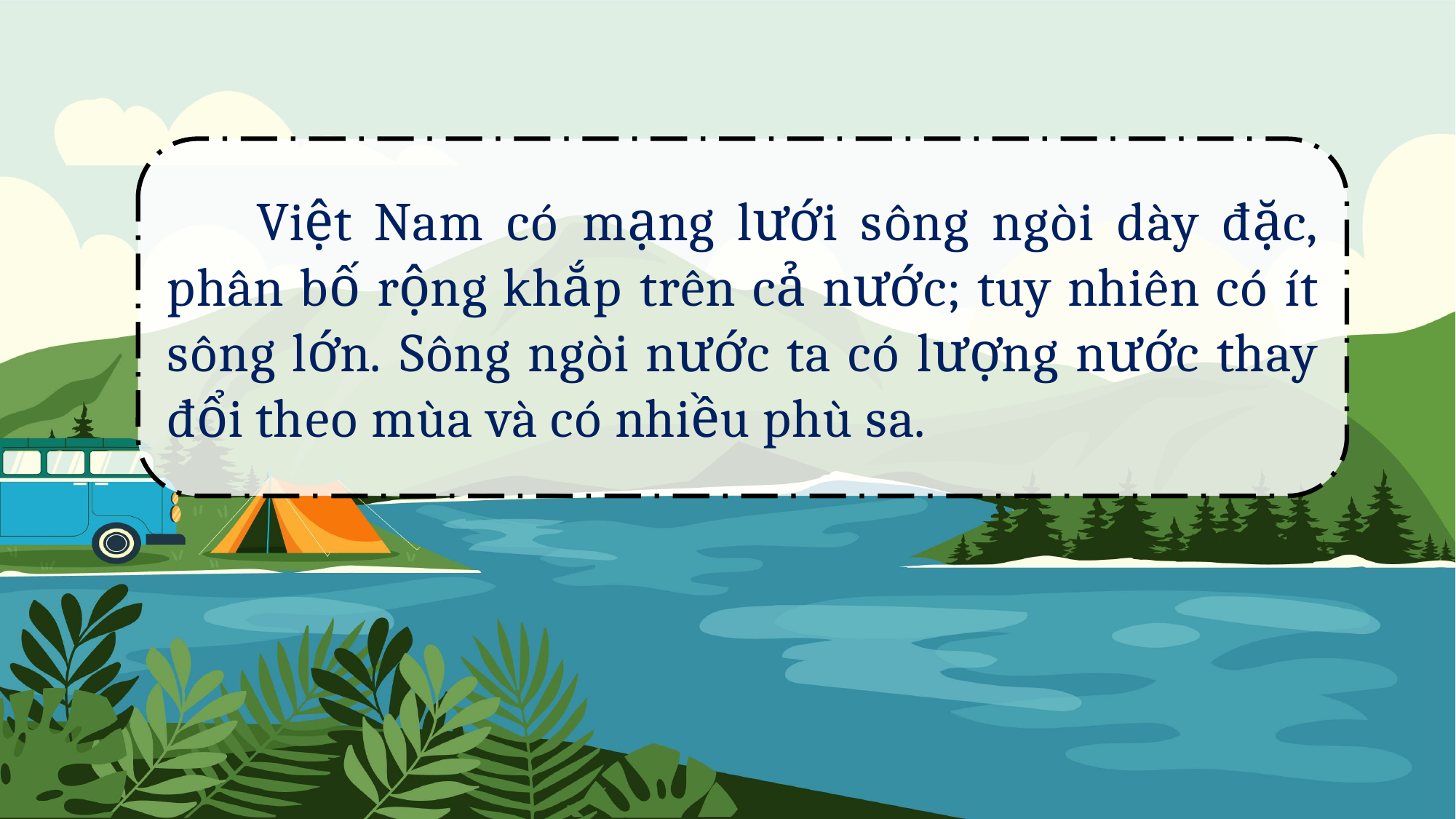

Việt Nam có mạng lưới sông ngòi dày đặc, phân bố rộng khắp trên cả nước; tuy nhiên có ít sông lớn. Sông ngòi nước ta có lượng nước thay đổi theo mùa và có nhiều phù sa.